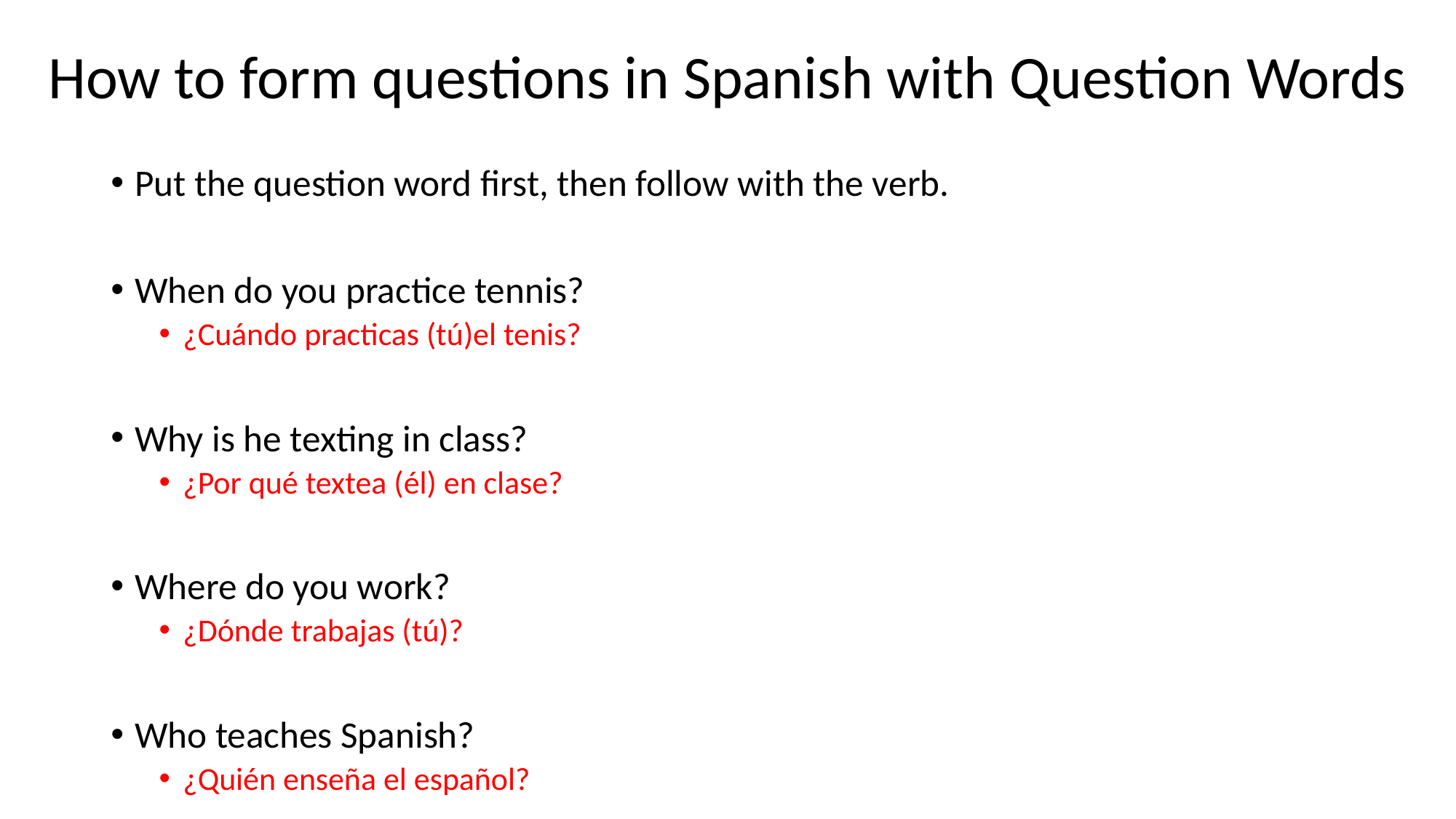

# How to form questions in Spanish with Question Words
Put the question word first, then follow with the verb.

When do you practice tennis?
¿Cuándo practicas (tú)el tenis?

Why is he texting in class?
¿Por qué textea (él) en clase?

Where do you work?
¿Dónde trabajas (tú)?

Who teaches Spanish?
¿Quién enseña el español?